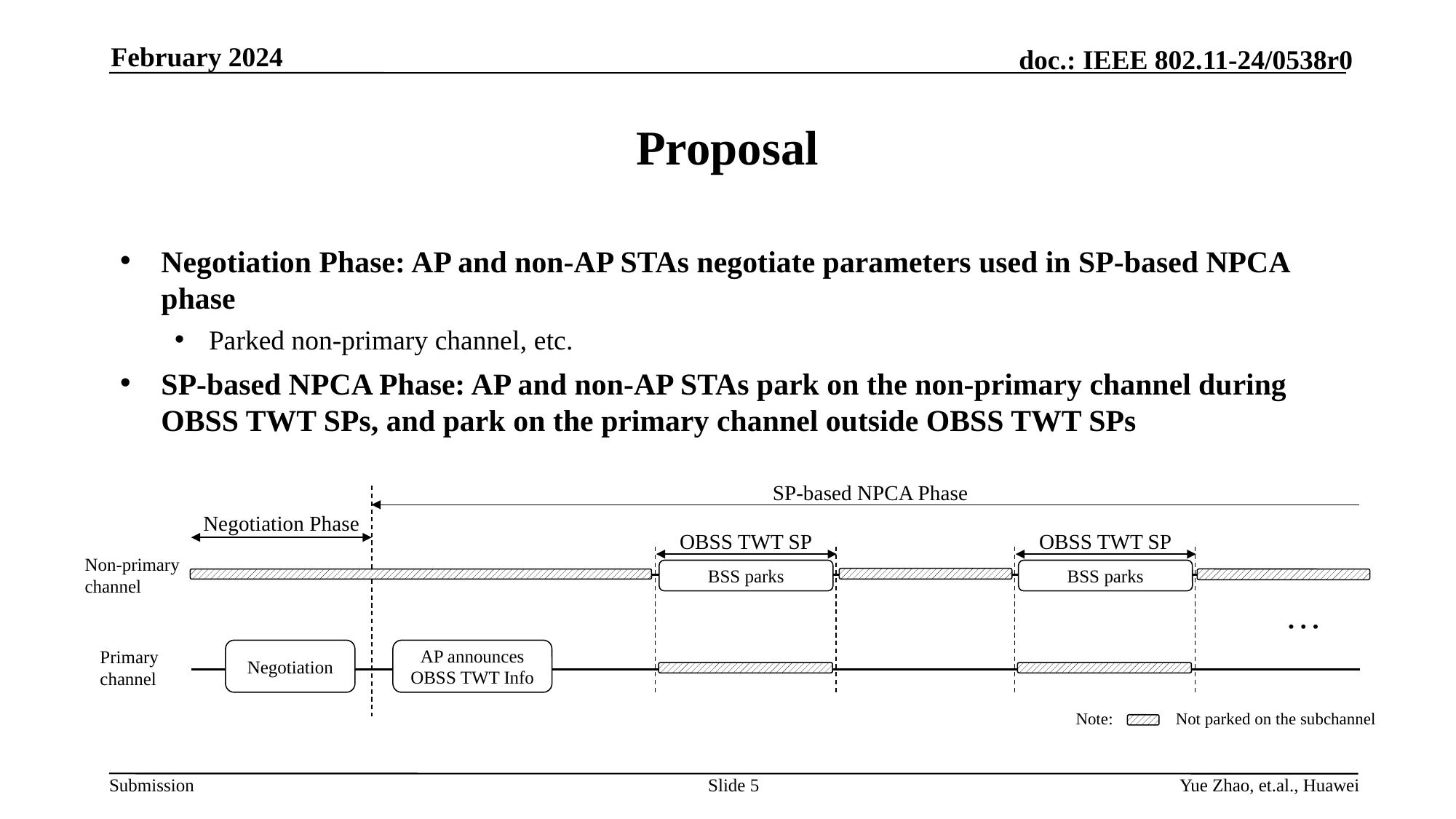

February 2024
# Proposal
Negotiation Phase: AP and non-AP STAs negotiate parameters used in SP-based NPCA phase
Parked non-primary channel, etc.
SP-based NPCA Phase: AP and non-AP STAs park on the non-primary channel during OBSS TWT SPs, and park on the primary channel outside OBSS TWT SPs
SP-based NPCA Phase
Negotiation Phase
OBSS TWT SP
OBSS TWT SP
Non-primary
channel
BSS parks
BSS parks

…
Primary
channel
Negotiation
AP announces OBSS TWT Info

Note:               Not parked on the subchannel

Slide 5
Yue Zhao, et.al., Huawei